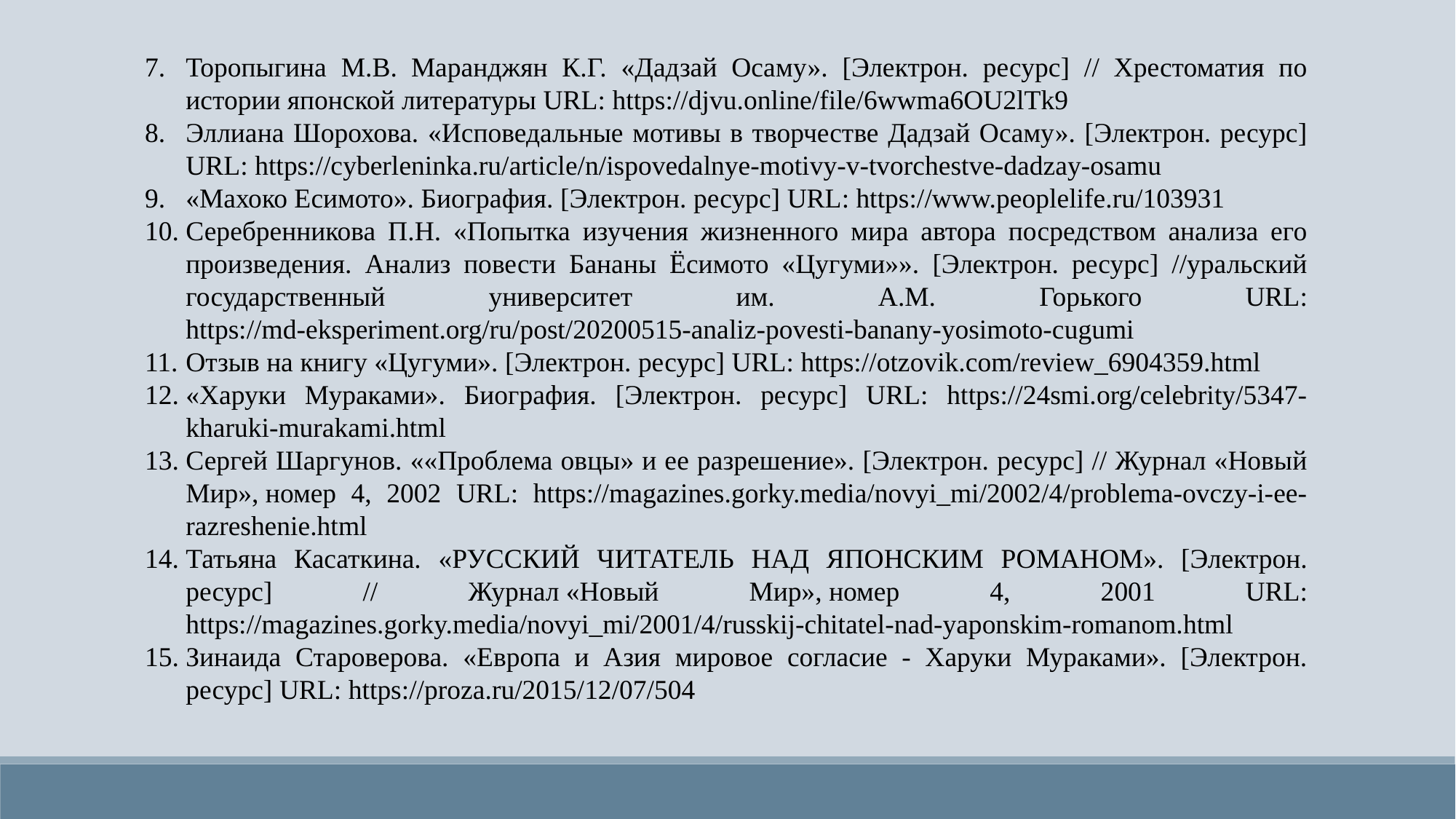

Торопыгина М.В.  Маранджян К.Г. «Дадзай Осаму». [Электрон. ресурс] // Хрестоматия по истории японской литературы URL: https://djvu.online/file/6wwma6OU2lTk9
Эллиана Шорохова. «Исповедальные мотивы в творчестве Дадзай Осаму». [Электрон. ресурс] URL: https://cyberleninka.ru/article/n/ispovedalnye-motivy-v-tvorchestve-dadzay-osamu
«Махоко Есимото». Биография. [Электрон. ресурс] URL: https://www.peoplelife.ru/103931
Серебренникова П.Н. «Попытка изучения жизненного мира автора посредством анализа его произведения. Анализ повести Бананы Ёсимото «Цугуми»». [Электрон. ресурс] //уральский государственный университет им. А.М. Горького URL: https://md-eksperiment.org/ru/post/20200515-analiz-povesti-banany-yosimoto-cugumi
Отзыв на книгу «Цугуми». [Электрон. ресурс] URL: https://otzovik.com/review_6904359.html
«Харуки Мураками». Биография. [Электрон. ресурс] URL: https://24smi.org/celebrity/5347-kharuki-murakami.html
Сергей Шаргунов. ««Проблема овцы» и ее разрешение». [Электрон. ресурс] // Журнал «Новый Мир», номер 4, 2002 URL: https://magazines.gorky.media/novyi_mi/2002/4/problema-ovczy-i-ee-razreshenie.html
Татьяна Касаткина. «РУССКИЙ ЧИТАТЕЛЬ НАД ЯПОНСКИМ РОМАНОМ». [Электрон. ресурс] // Журнал «Новый Мир», номер 4, 2001 URL: https://magazines.gorky.media/novyi_mi/2001/4/russkij-chitatel-nad-yaponskim-romanom.html
Зинаида Староверова. «Европа и Азия мировое согласие - Харуки Мураками». [Электрон. ресурс] URL: https://proza.ru/2015/12/07/504